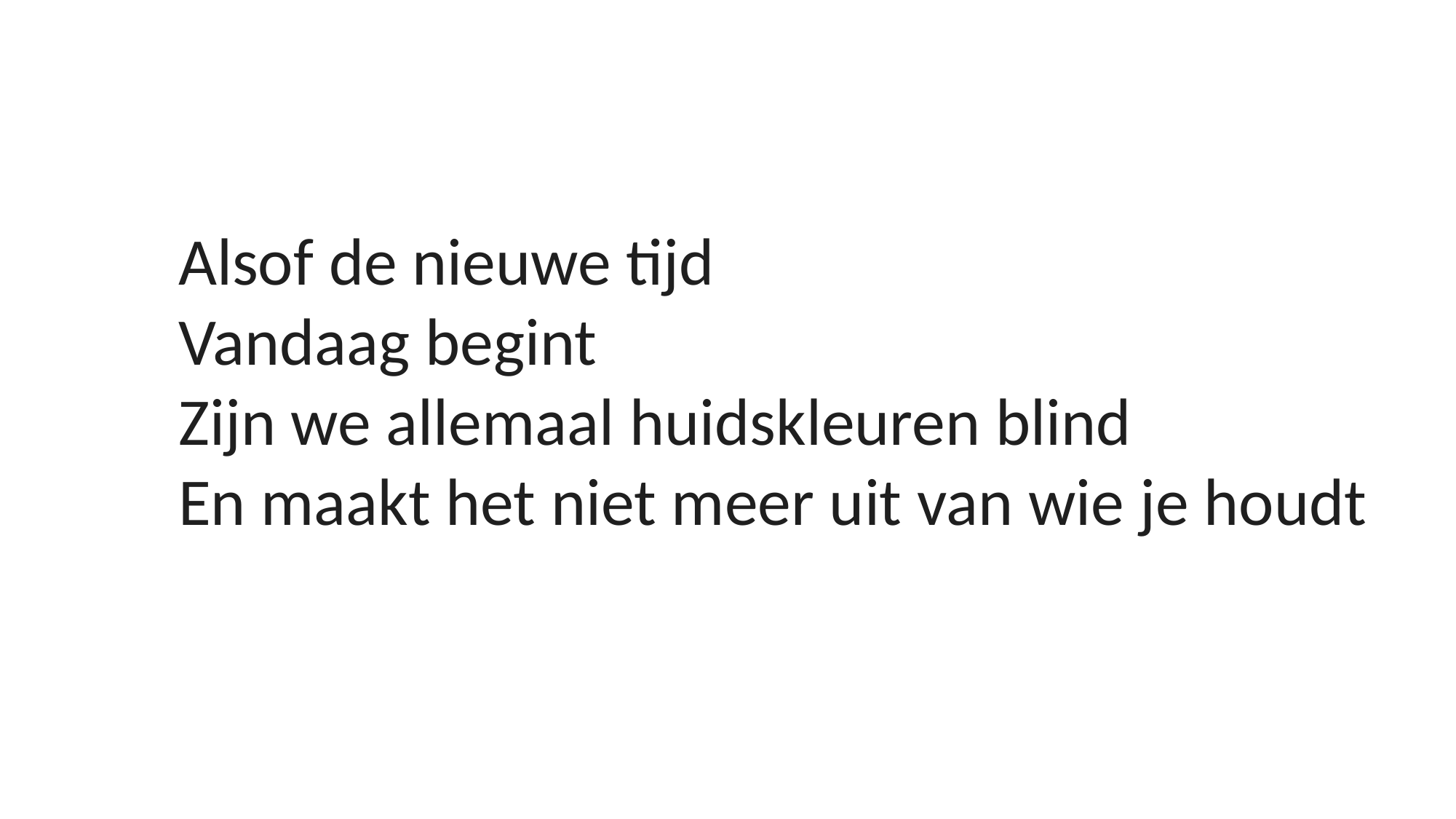

Alsof de nieuwe tijd
Vandaag begint
Zijn we allemaal huidskleuren blind
En maakt het niet meer uit van wie je houdt